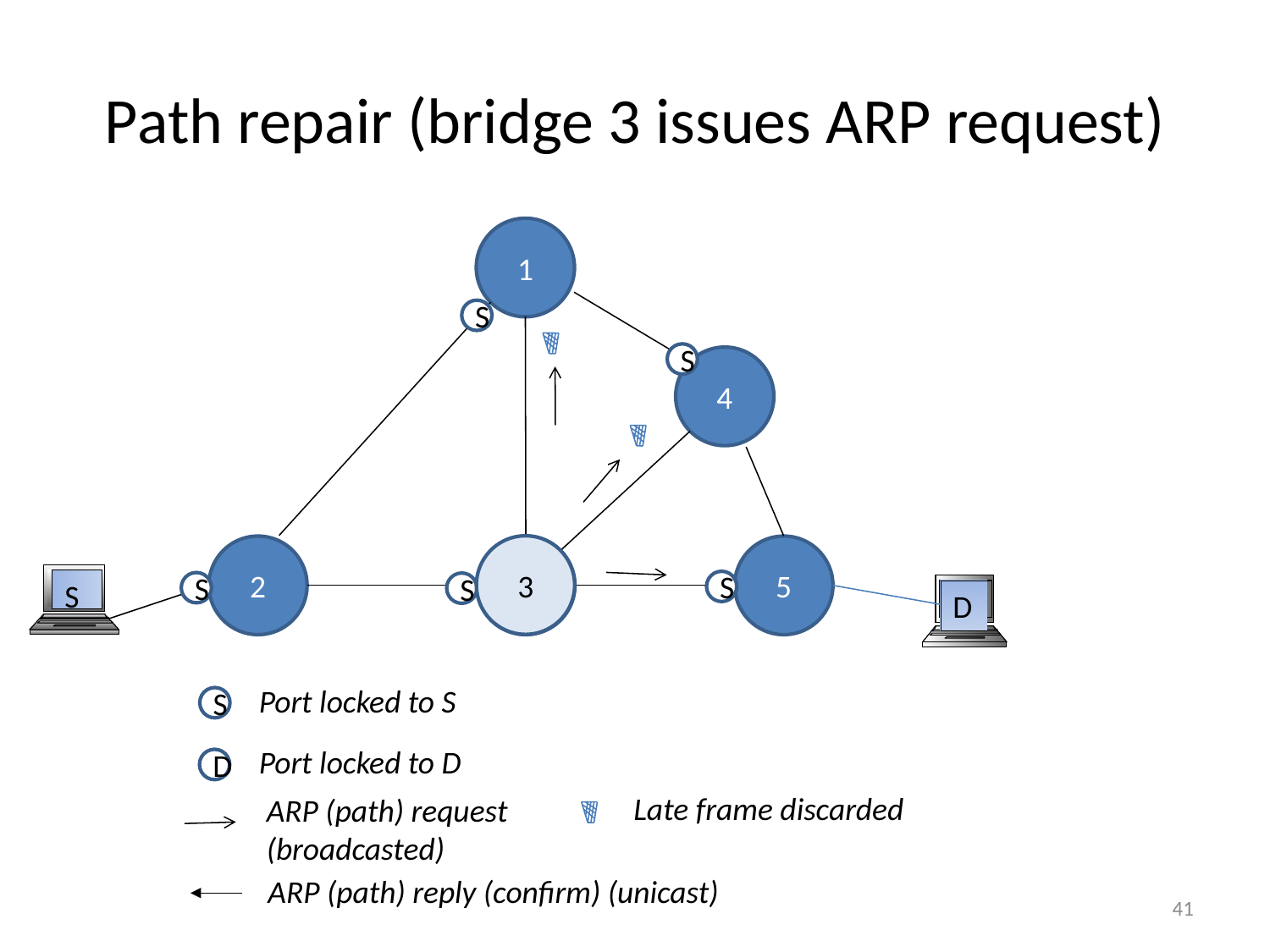

# Path repair (bridge 3 issues ARP request)
1
S
S
4
3
2
3
5

S

S
S
S

D
Port locked to S
S
Port locked to D
D
Late frame discarded
ARP (path) request (broadcasted)
ARP (path) reply (confirm) (unicast)
41